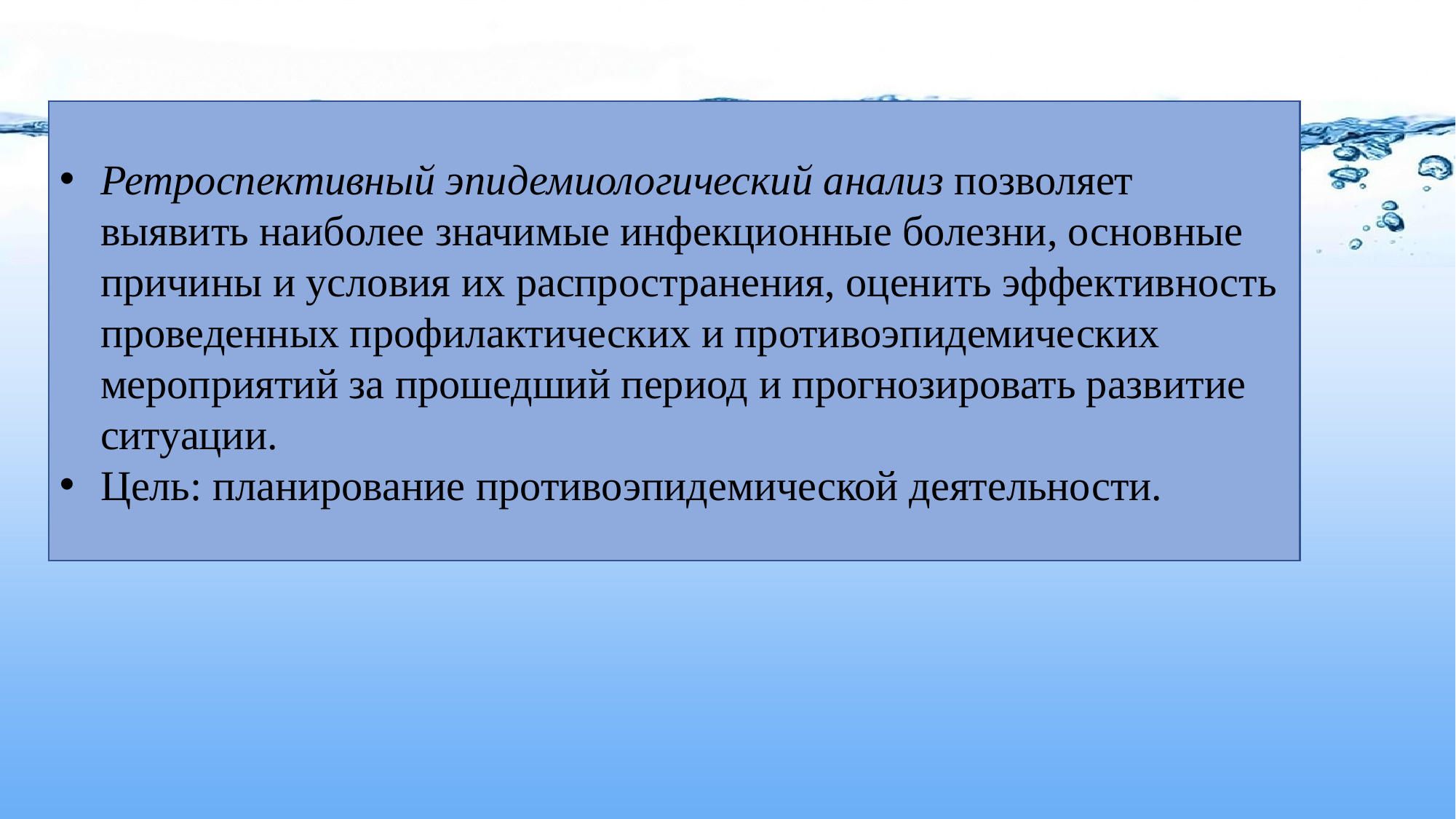

Ретроспективный эпидемиологический анализ позволяет выявить наиболее значимые инфекционные болезни, основные причины и условия их распространения, оценить эффективность проведенных профилактических и противоэпидемических мероприятий за прошедший период и прогнозировать развитие ситуации.
Цель: планирование противоэпидемической деятельности.